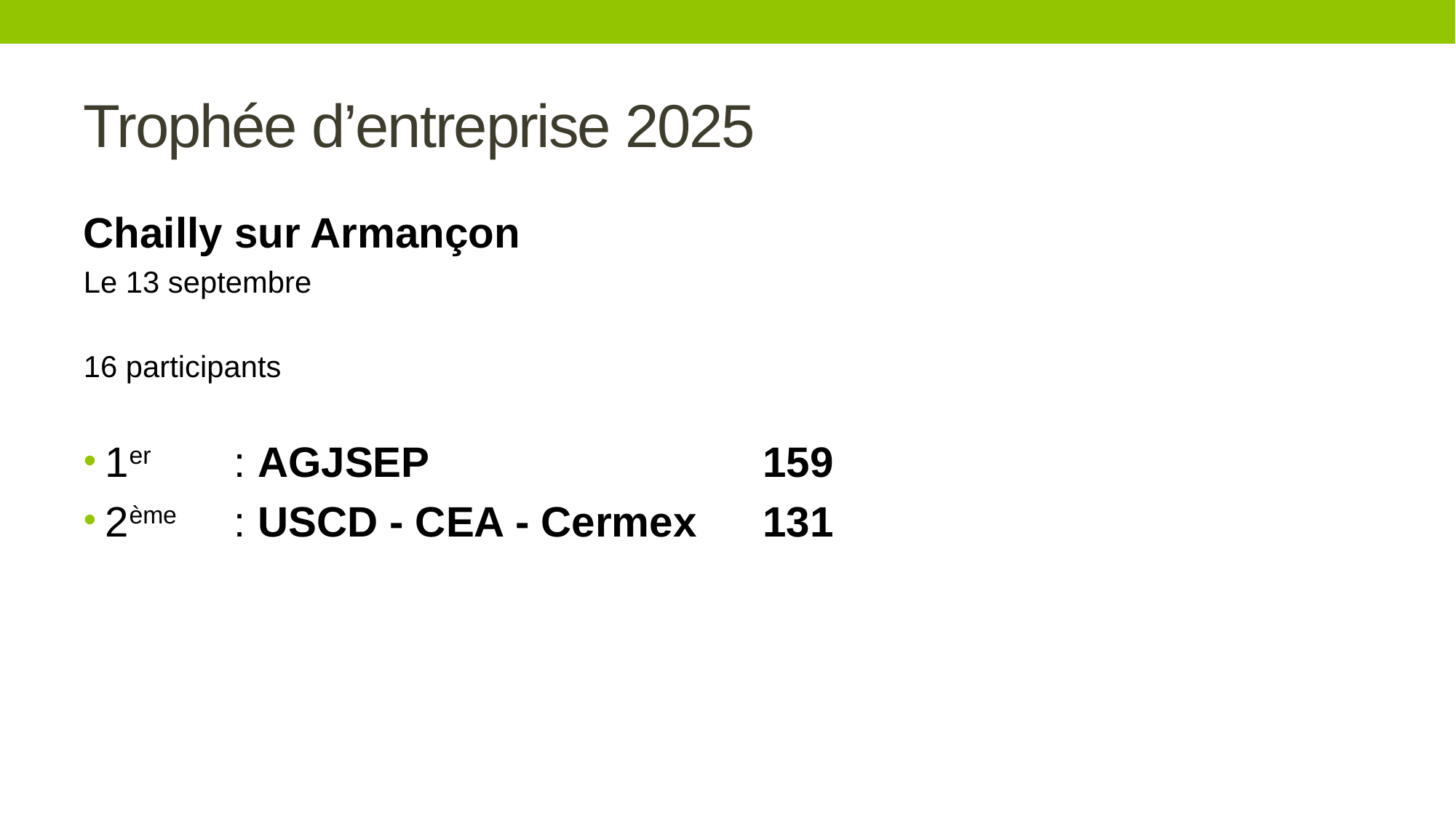

# Trophée d’entreprise 2025
Chailly sur Armançon
Le 13 septembre

16 participants

1er	: AGJSEP	159
2ème	: USCD - CEA - Cermex	131